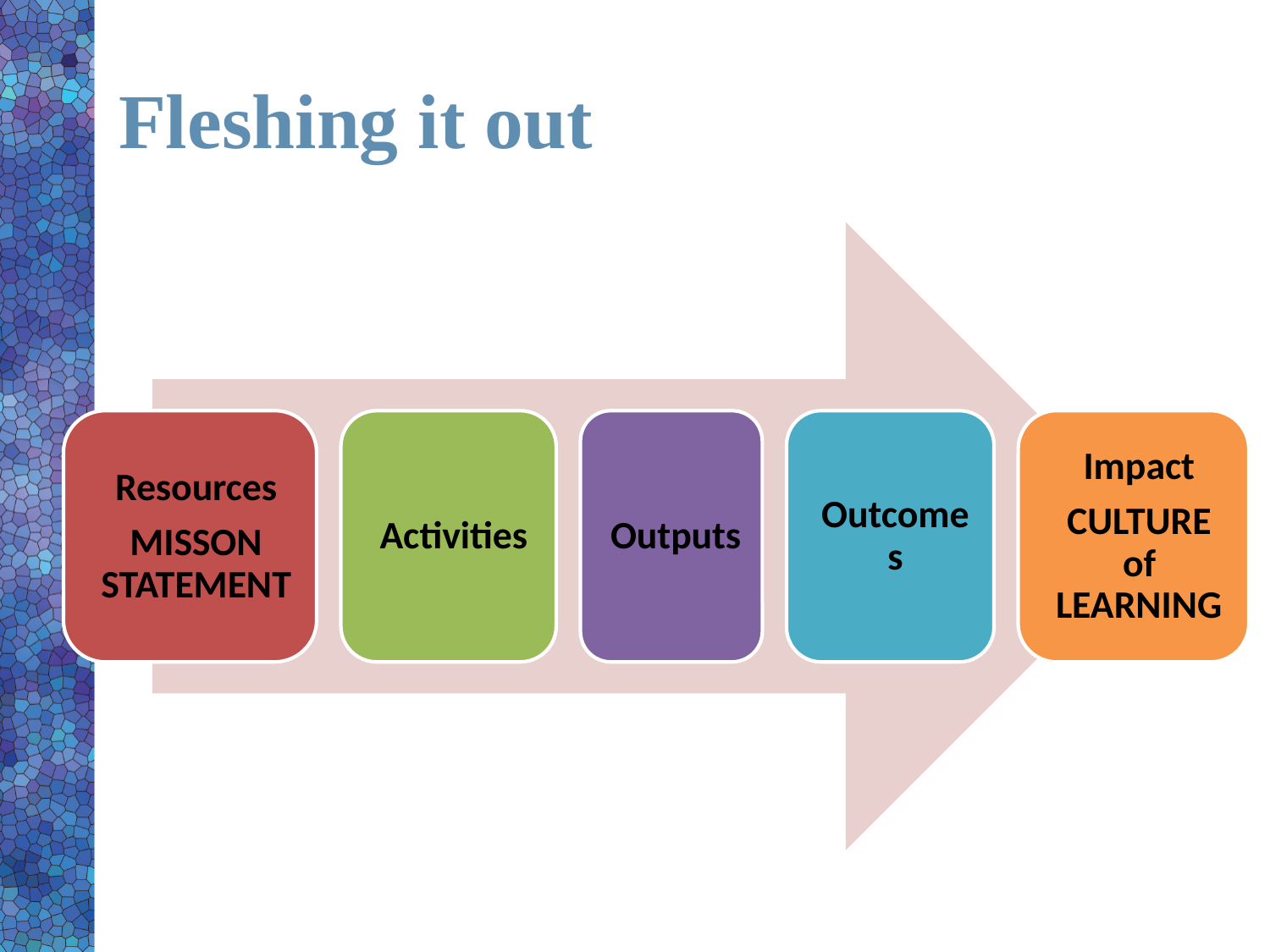

# Fleshing it out
Resources
MISSON STATEMENT
Activities
Outputs
Outcomes
Impact
CULTURE of LEARNING